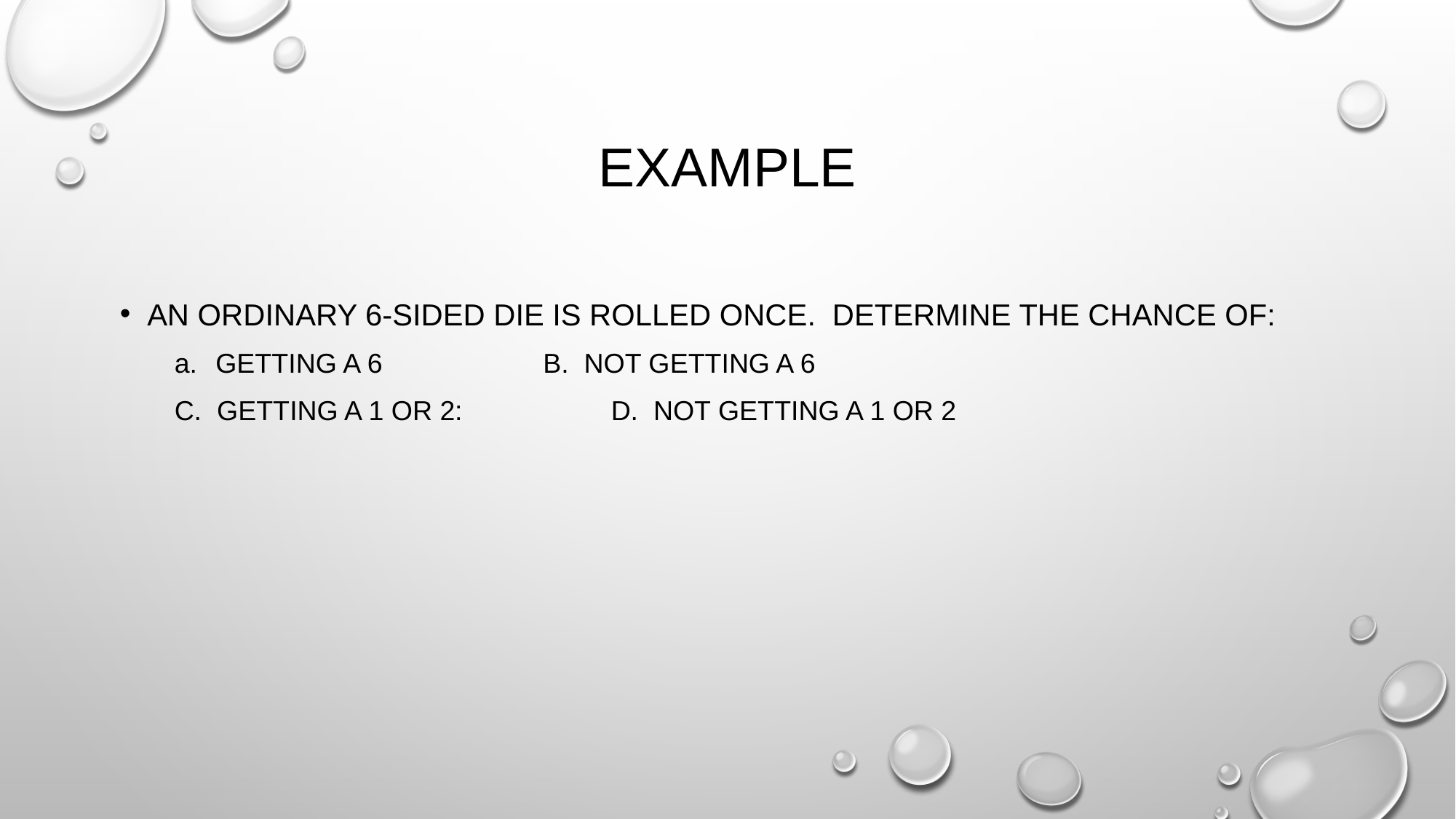

# Example
An ordinary 6-sided die is rolled once.  Determine the chance of:
Getting a 6		b.  Not getting a 6
C.  Getting a 1 or 2:		d.  Not getting a 1 or 2